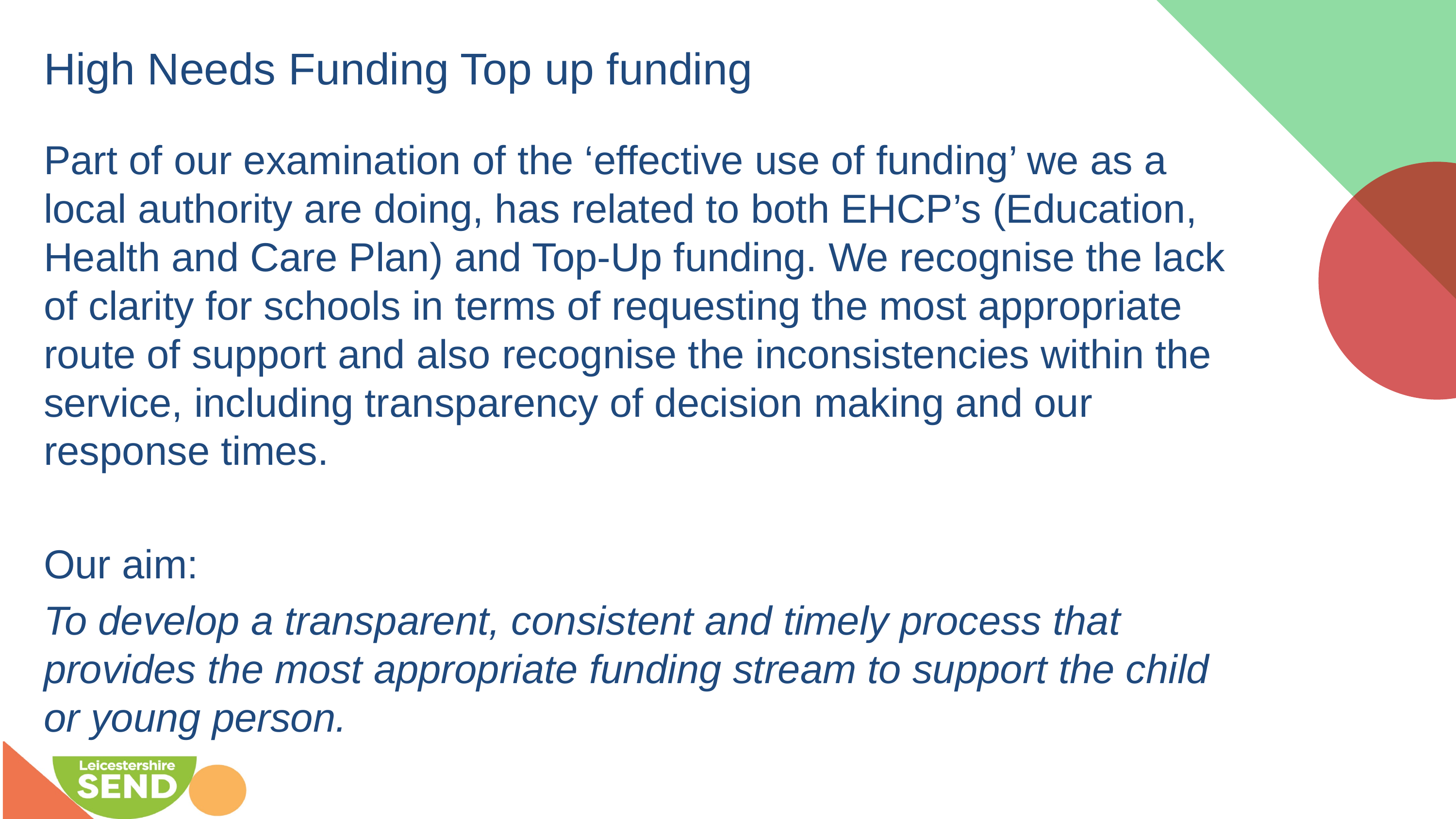

# High Needs Funding Top up funding
Part of our examination of the ‘effective use of funding’ we as a local authority are doing, has related to both EHCP’s (Education, Health and Care Plan) and Top-Up funding. We recognise the lack of clarity for schools in terms of requesting the most appropriate route of support and also recognise the inconsistencies within the service, including transparency of decision making and our response times.

Our aim:
To develop a transparent, consistent and timely process that provides the most appropriate funding stream to support the child or young person.